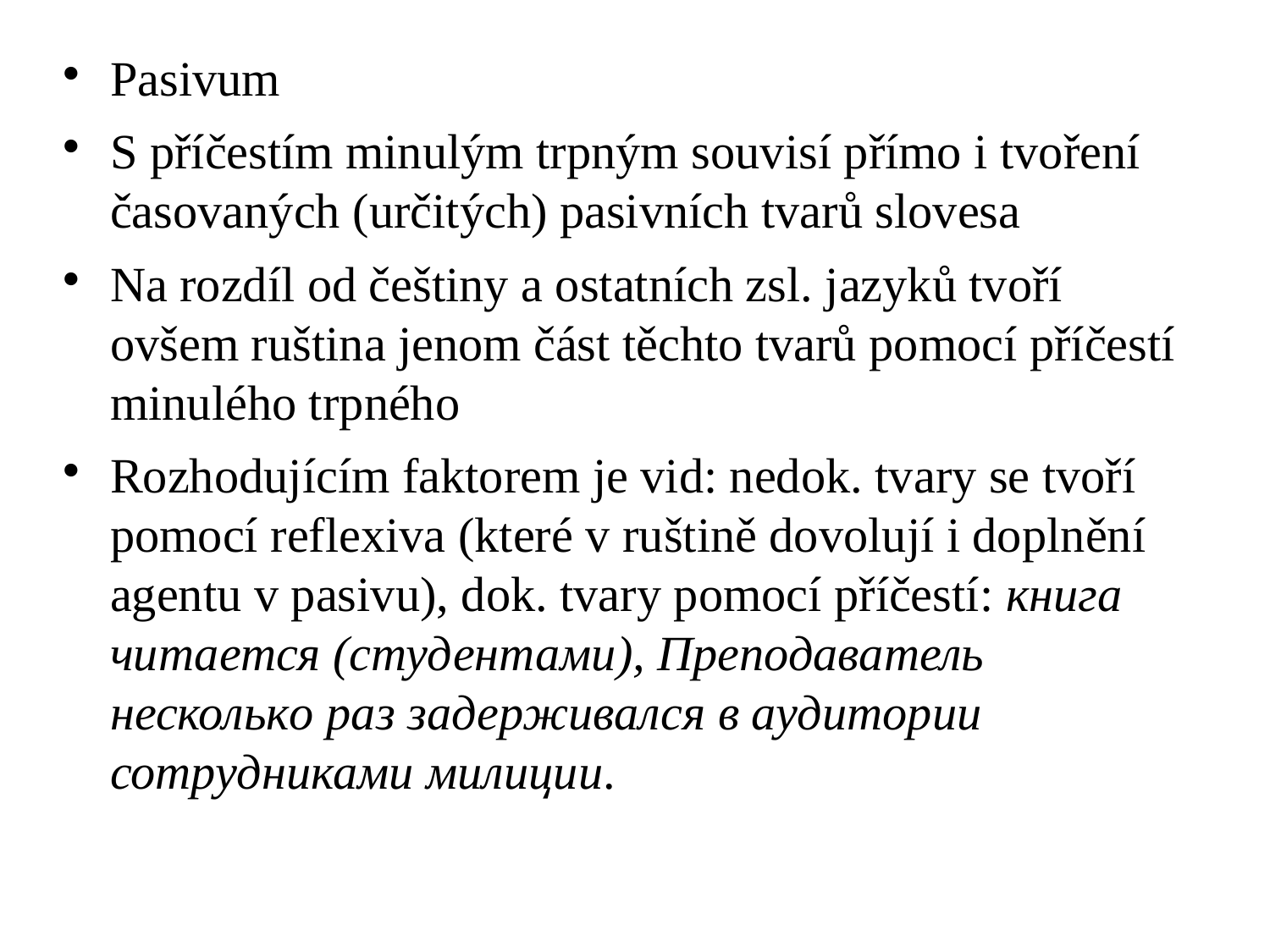

# Pasivum
S příčestím minulým trpným souvisí přímo i tvoření časovaných (určitých) pasivních tvarů slovesa
Na rozdíl od češtiny a ostatních zsl. jazyků tvoří ovšem ruština jenom část těchto tvarů pomocí příčestí minulého trpného
Rozhodujícím faktorem je vid: nedok. tvary se tvoří pomocí reflexiva (které v ruštině dovolují i doplnění agentu v pasivu), dok. tvary pomocí příčestí: книга читается (студентами), Преподаватель несколькo раз задерживался в аудитории сотрудниками милиции.